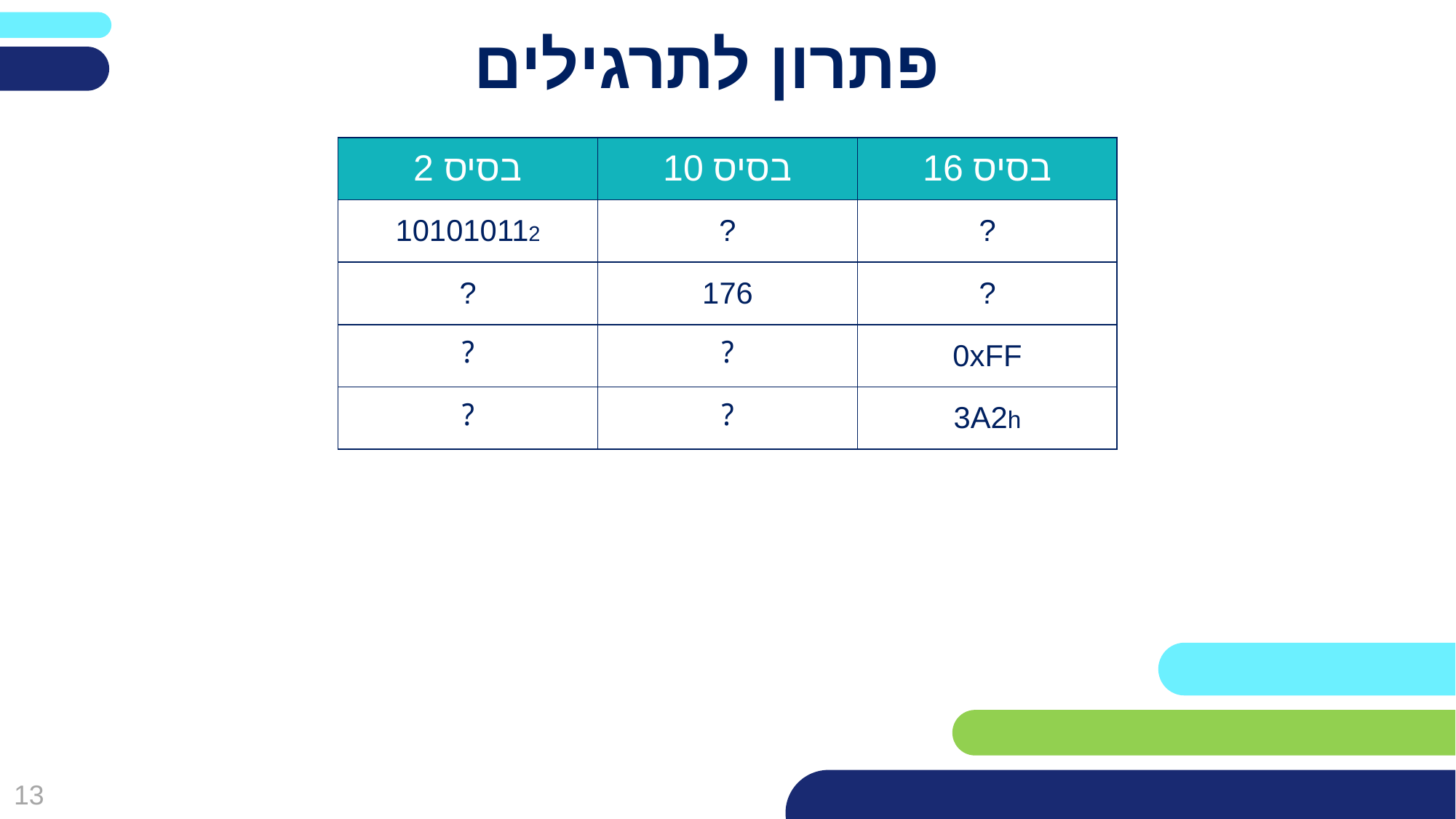

# פתרון לתרגילים
| בסיס 2 | בסיס 10 | בסיס 16 |
| --- | --- | --- |
| 101010112 | ? | ? |
| ? | 176 | ? |
| ? | ? | 0xFF |
| ? | ? | 3A2h |